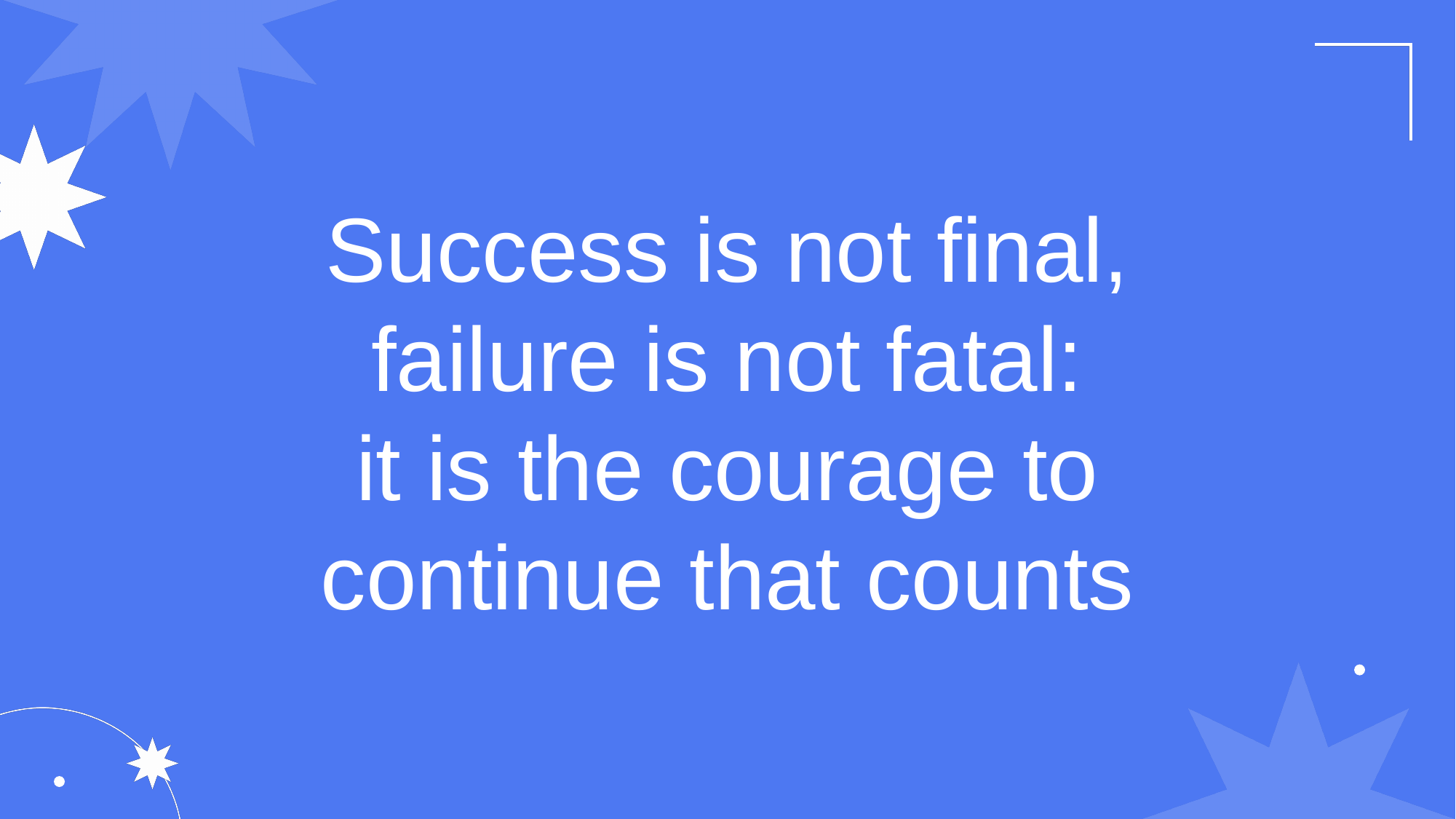

Success is not final,
failure is not fatal:
it is the courage to
continue that counts